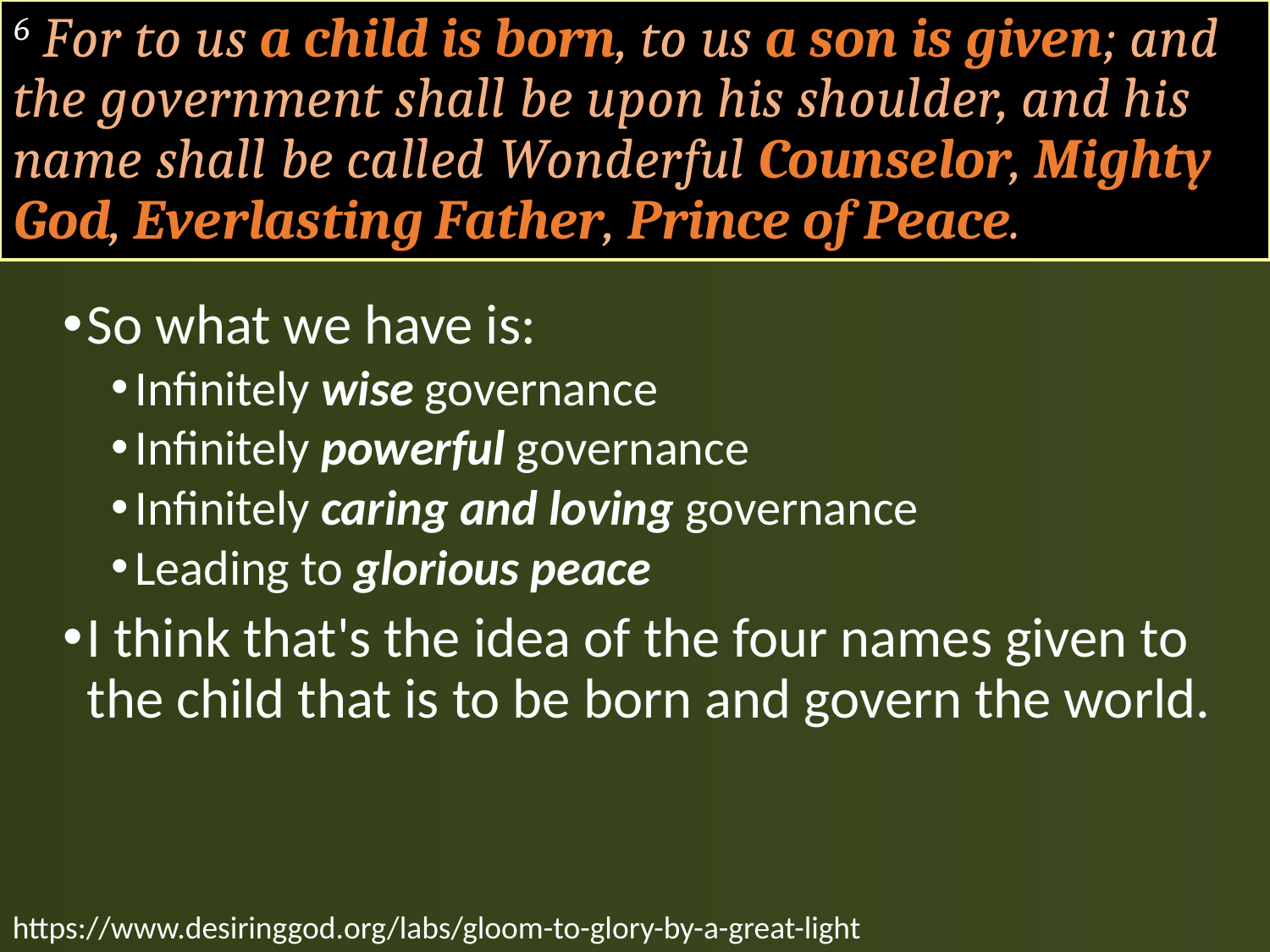

# 6 For to us a child is born, to us a son is given; and the government shall be upon his shoulder, and his name shall be called Wonderful Counselor, Mighty God, Everlasting Father, Prince of Peace.
So what we have is:
Infinitely wise governance
Infinitely powerful governance
Infinitely caring and loving governance
Leading to glorious peace
I think that's the idea of the four names given to the child that is to be born and govern the world.

https://www.desiringgod.org/labs/gloom-to-glory-by-a-great-light